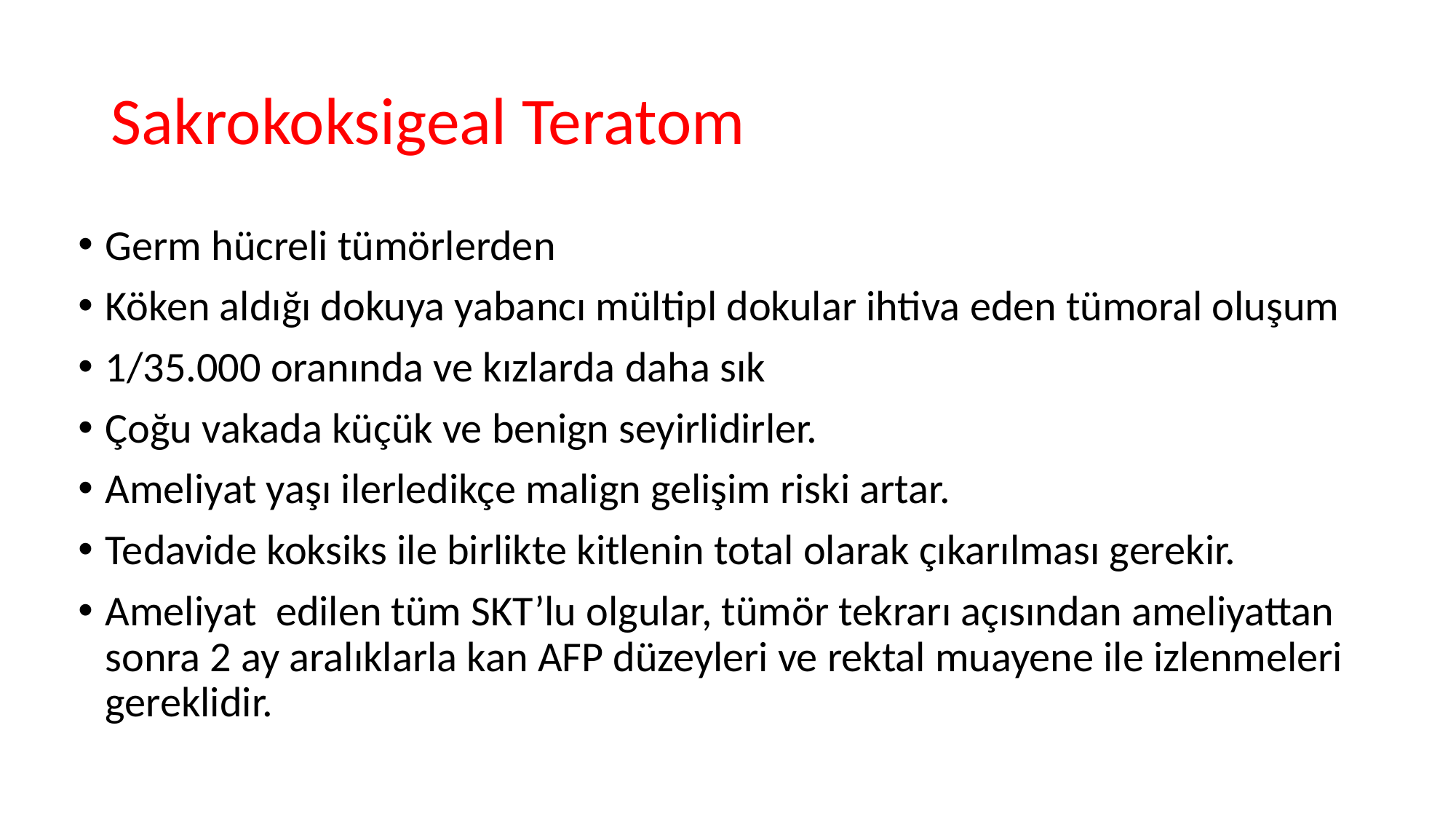

# Sakrokoksigeal Teratom
Germ hücreli tümörlerden
Köken aldığı dokuya yabancı mültipl dokular ihtiva eden tümoral oluşum
1/35.000 oranında ve kızlarda daha sık
Çoğu vakada küçük ve benign seyirlidirler.
Ameliyat yaşı ilerledikçe malign gelişim riski artar.
Tedavide koksiks ile birlikte kitlenin total olarak çıkarılması gerekir.
Ameliyat  edilen tüm SKT’lu olgular, tümör tekrarı açısından ameliyattan sonra 2 ay aralıklarla kan AFP düzeyleri ve rektal muayene ile izlenmeleri gereklidir.